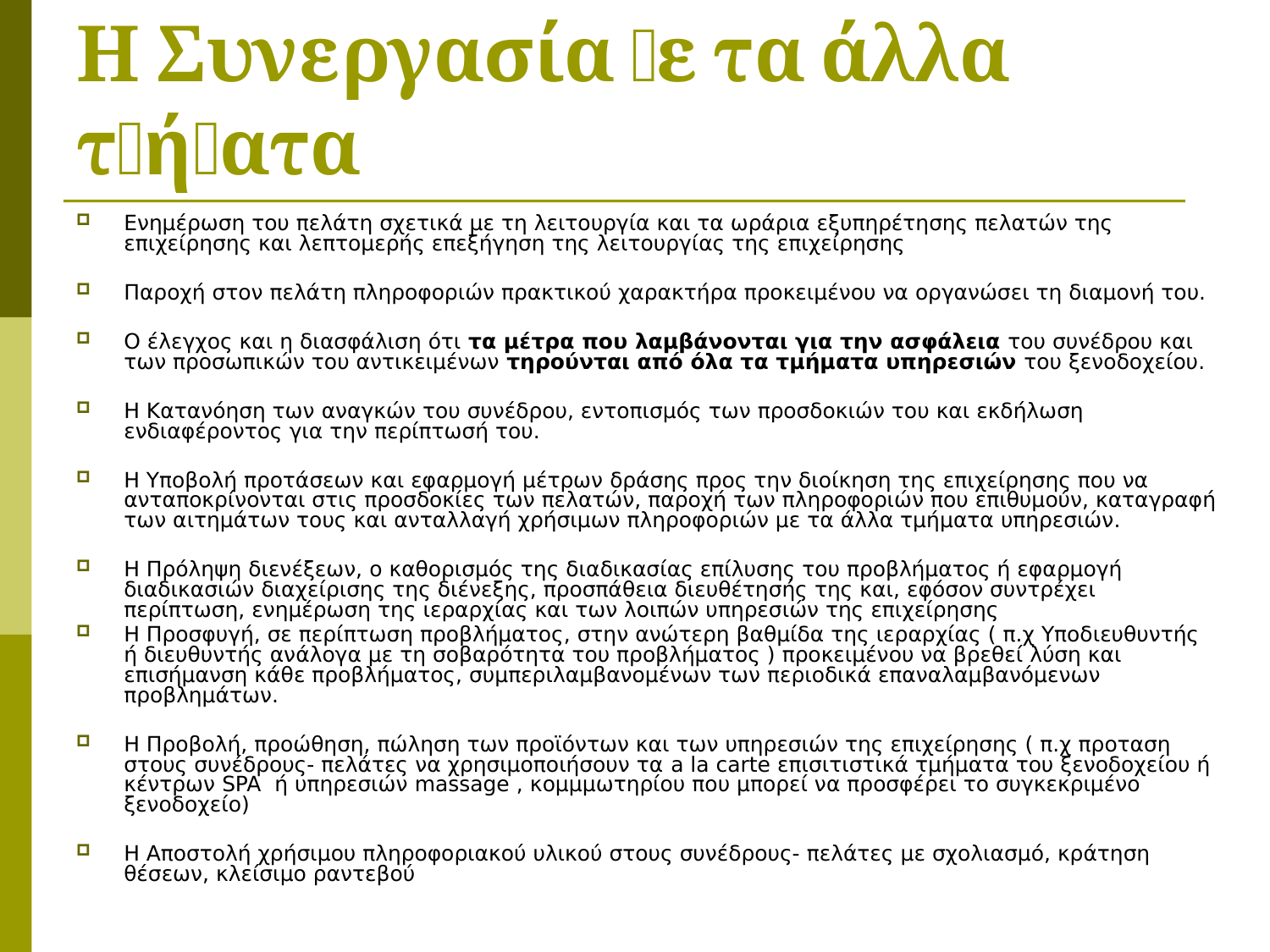

# Η Συνεργασία με τα άλλα τμήματα
Ενημέρωση του πελάτη σχετικά με τη λειτουργία και τα ωράρια εξυπηρέτησης πελατών της επιχείρησης και λεπτομερής επεξήγηση της λειτουργίας της επιχείρησης

Παροχή στον πελάτη πληροφοριών πρακτικού χαρακτήρα προκειμένου να οργανώσει τη διαμονή του.

Ο έλεγχος και η διασφάλιση ότι τα μέτρα που λαμβάνονται για την ασφάλεια του συνέδρου και των προσωπικών του αντικειμένων τηρούνται από όλα τα τμήματα υπηρεσιών του ξενοδοχείου.

Η Κατανόηση των αναγκών του συνέδρου, εντοπισμός των προσδοκιών του και εκδήλωση ενδιαφέροντος για την περίπτωσή του.

Η Υποβολή προτάσεων και εφαρμογή μέτρων δράσης προς την διοίκηση της επιχείρησης που να ανταποκρίνονται στις προσδοκίες των πελατών, παροχή των πληροφοριών που επιθυμούν, καταγραφή των αιτημάτων τους και ανταλλαγή χρήσιμων πληροφοριών με τα άλλα τμήματα υπηρεσιών.

Η Πρόληψη διενέξεων, ο καθορισμός της διαδικασίας επίλυσης του προβλήματος ή εφαρμογή διαδικασιών διαχείρισης της διένεξης, προσπάθεια διευθέτησής της και, εφόσον συντρέχει περίπτωση, ενημέρωση της ιεραρχίας και των λοιπών υπηρεσιών της επιχείρησης
Η Προσφυγή, σε περίπτωση προβλήματος, στην ανώτερη βαθμίδα της ιεραρχίας ( π.χ Υποδιευθυντής ή διευθυντής ανάλογα με τη σοβαρότητα του προβλήματος ) προκειμένου να βρεθεί λύση και επισήμανση κάθε προβλήματος, συμπεριλαμβανομένων των περιοδικά επαναλαμβανόμενων προβλημάτων.

Η Προβολή, προώθηση, πώληση των προϊόντων και των υπηρεσιών της επιχείρησης ( π.χ προταση στους συνέδρους- πελάτες να χρησιμοποιήσουν τα a la carte επισιτιστικά τμήματα του ξενοδοχείου ή κέντρων SPA  ή υπηρεσιών massage , κομμμωτηρίου που μπορεί να προσφέρει το συγκεκριμένο ξενοδοχείο)

Η Αποστολή χρήσιμου πληροφοριακού υλικού στους συνέδρους- πελάτες με σχολιασμό, κράτηση θέσεων, κλείσιμο ραντεβού